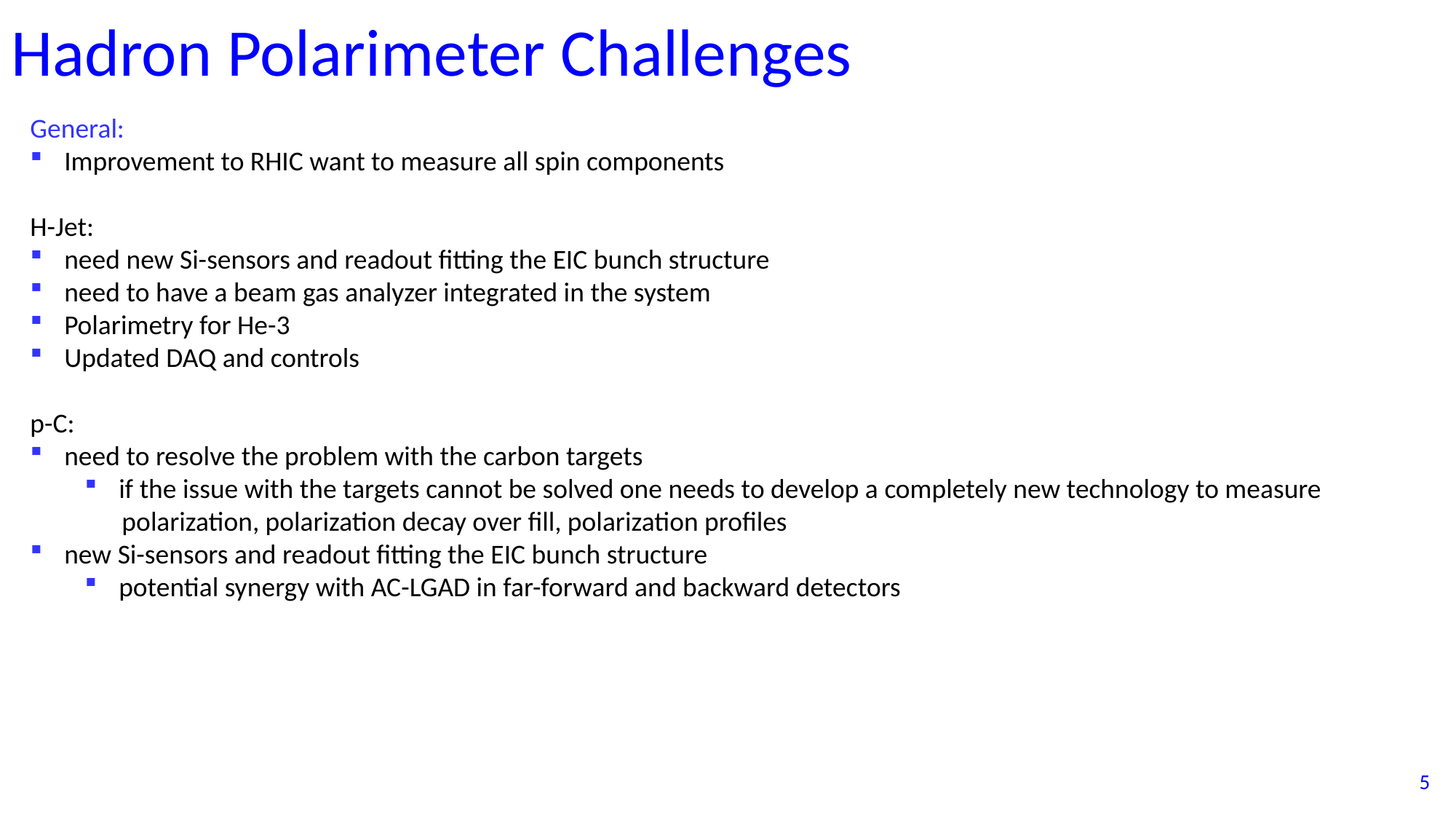

# Hadron Polarimeter Challenges
General:
Improvement to RHIC want to measure all spin components

H-Jet:
need new Si-sensors and readout fitting the EIC bunch structure
need to have a beam gas analyzer integrated in the system
Polarimetry for He-3
Updated DAQ and controls

p-C:
need to resolve the problem with the carbon targets
if the issue with the targets cannot be solved one needs to develop a completely new technology to measure
      polarization, polarization decay over fill, polarization profiles
new Si-sensors and readout fitting the EIC bunch structure
potential synergy with AC-LGAD in far-forward and backward detectors
5